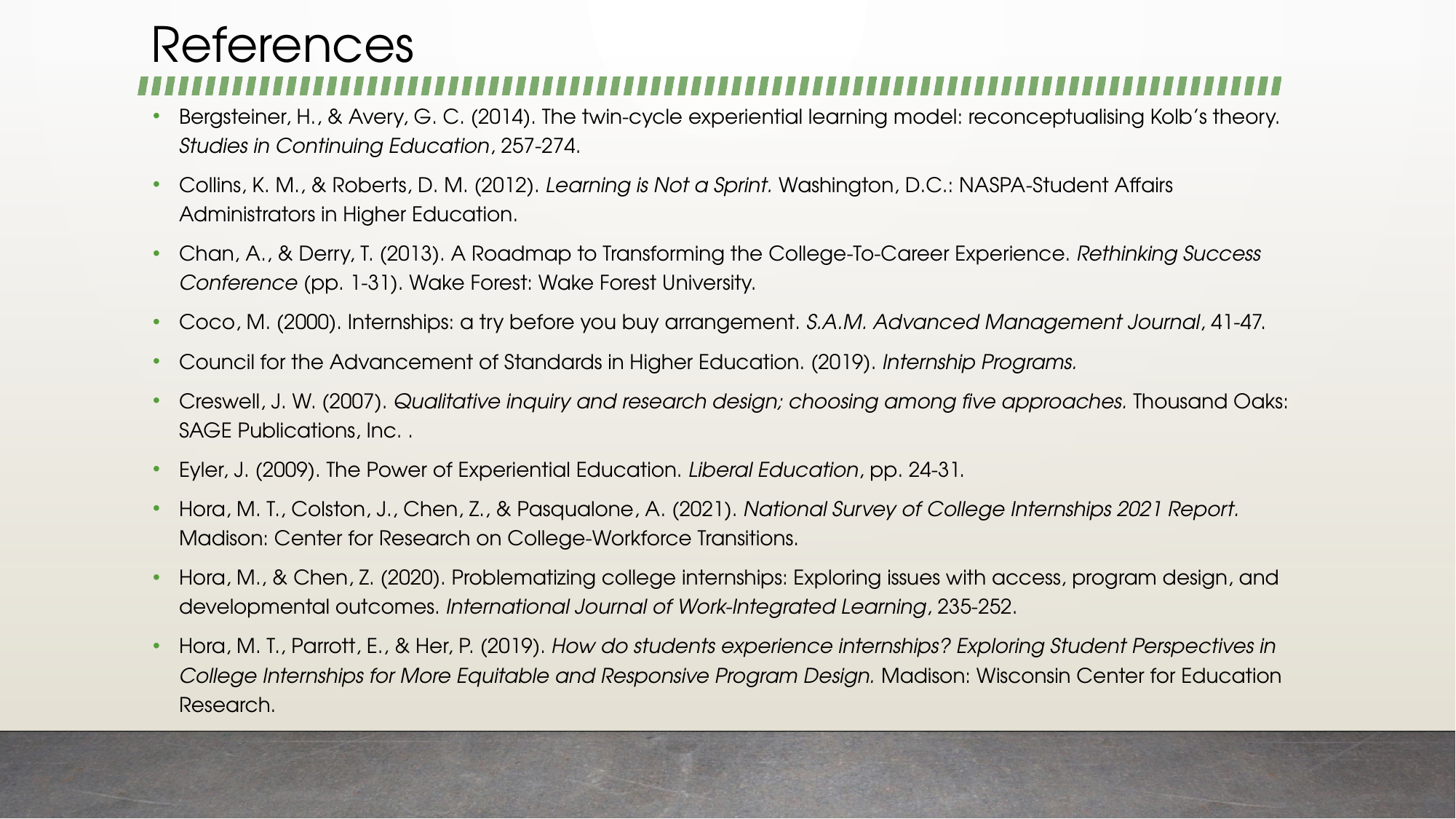

# References
Bergsteiner, H., & Avery, G. C. (2014). The twin-cycle experiential learning model: reconceptualising Kolb’s theory. Studies in Continuing Education, 257-274.
Collins, K. M., & Roberts, D. M. (2012). Learning is Not a Sprint. Washington, D.C.: NASPA-Student Affairs Administrators in Higher Education.
Chan, A., & Derry, T. (2013). A Roadmap to Transforming the College-To-Career Experience. Rethinking Success Conference (pp. 1-31). Wake Forest: Wake Forest University.
Coco, M. (2000). Internships: a try before you buy arrangement. S.A.M. Advanced Management Journal, 41-47.
Council for the Advancement of Standards in Higher Education. (2019). Internship Programs.
Creswell, J. W. (2007). Qualitative inquiry and research design; choosing among five approaches. Thousand Oaks: SAGE Publications, Inc. .
Eyler, J. (2009). The Power of Experiential Education. Liberal Education, pp. 24-31.
Hora, M. T., Colston, J., Chen, Z., & Pasqualone, A. (2021). National Survey of College Internships 2021 Report. Madison: Center for Research on College-Workforce Transitions.
Hora, M., & Chen, Z. (2020). Problematizing college internships: Exploring issues with access, program design, and developmental outcomes. International Journal of Work-Integrated Learning, 235-252.
Hora, M. T., Parrott, E., & Her, P. (2019). How do students experience internships? Exploring Student Perspectives in College Internships for More Equitable and Responsive Program Design. Madison: Wisconsin Center for Education Research.